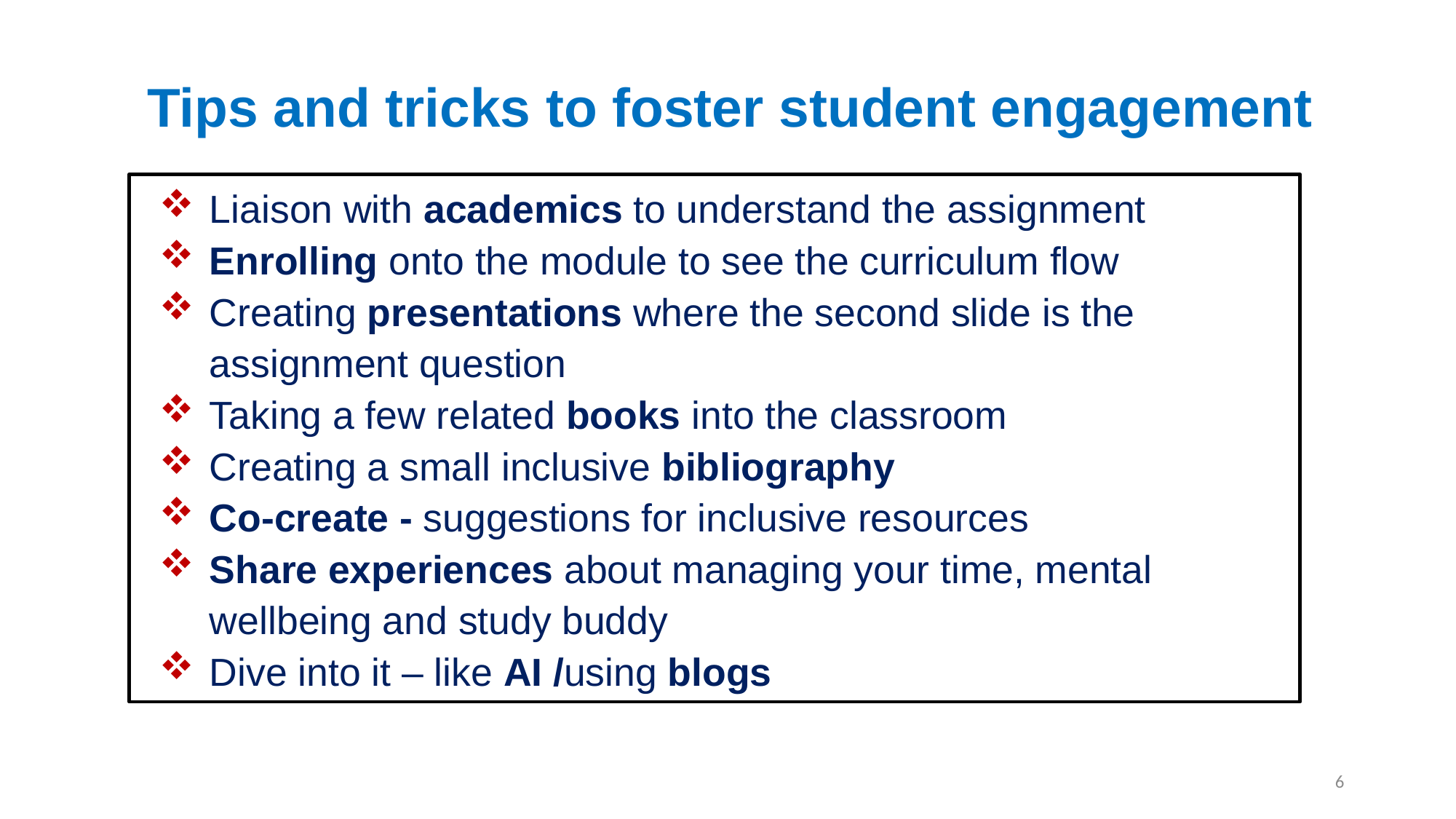

# Tips and tricks to foster student engagement
Liaison with academics to understand the assignment
Enrolling onto the module to see the curriculum flow
Creating presentations where the second slide is the assignment question
Taking a few related books into the classroom
Creating a small inclusive bibliography
Co-create - suggestions for inclusive resources
Share experiences about managing your time, mental wellbeing and study buddy
Dive into it – like AI /using blogs

6